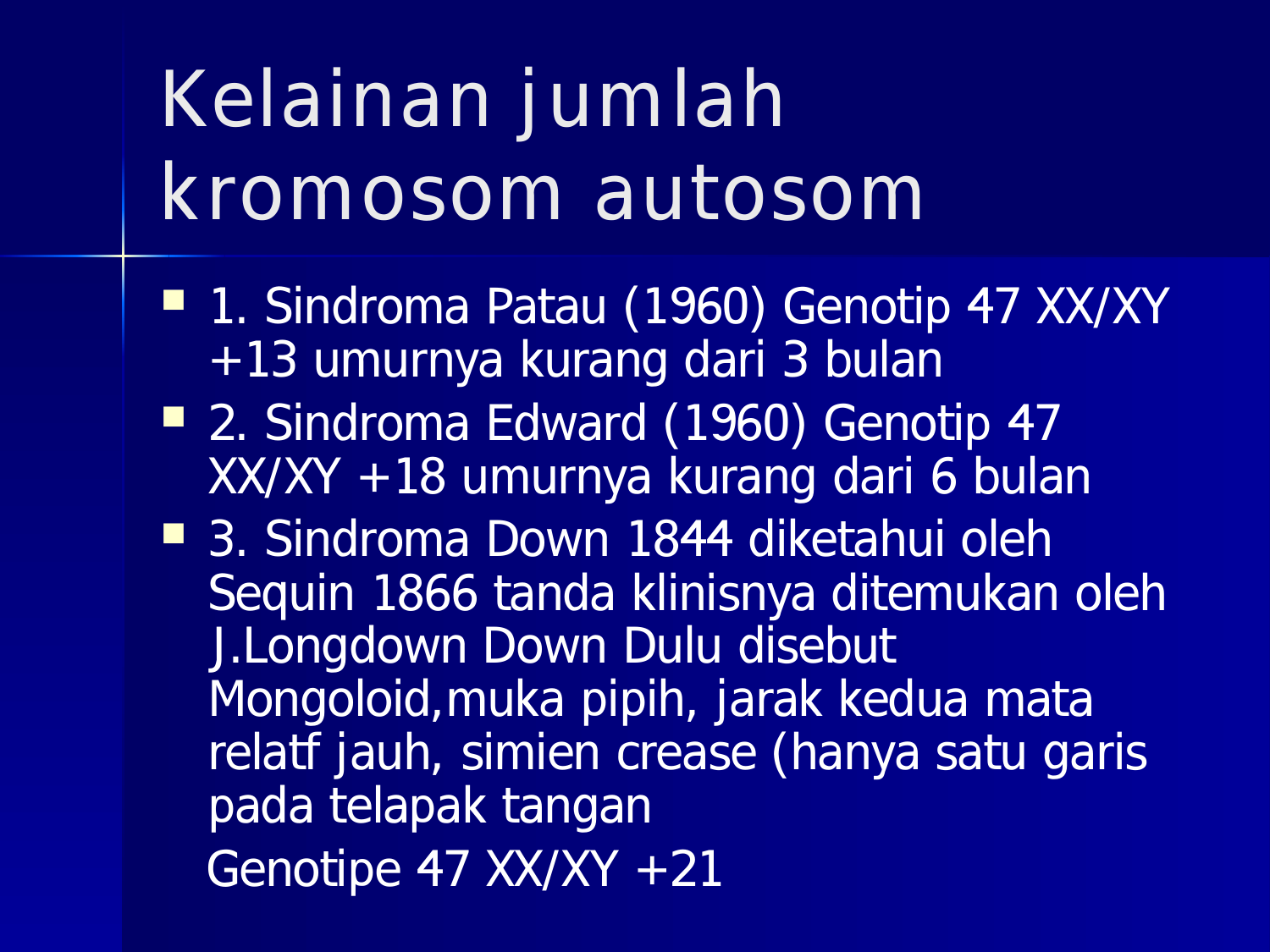

# Kelainan jumlah kromosom autosom
1. Sindroma Patau (1960) Genotip 47 XX/XY +13 umurnya kurang dari 3 bulan
2. Sindroma Edward (1960) Genotip 47 XX/XY +18 umurnya kurang dari 6 bulan
3. Sindroma Down 1844 diketahui oleh Sequin 1866 tanda klinisnya ditemukan oleh J.Longdown Down Dulu disebut Mongoloid,muka pipih, jarak kedua mata relatf jauh, simien crease (hanya satu garis pada telapak tangan
   Genotipe 47 XX/XY +21